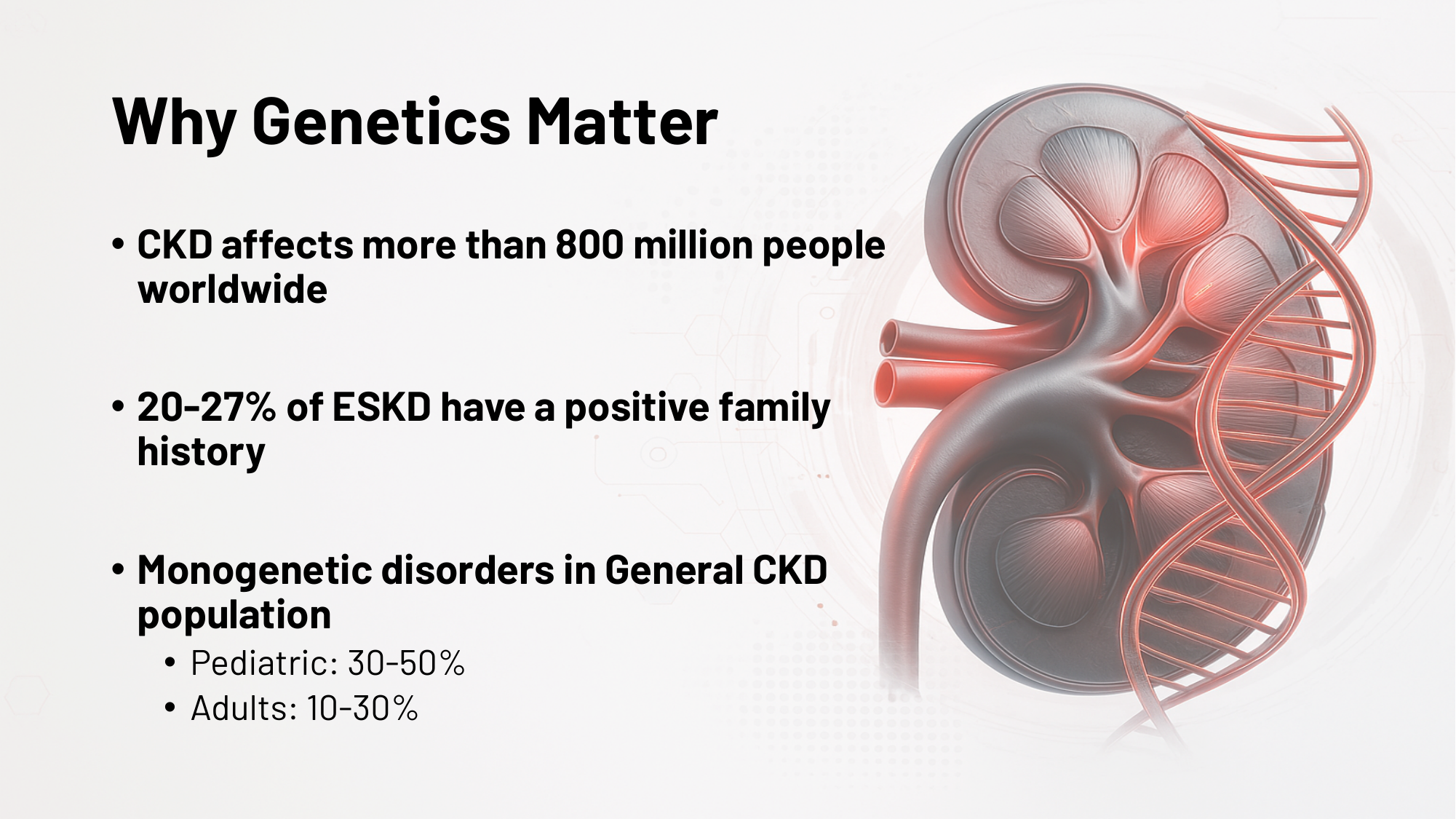

# Why Genetics Matter
CKD affects more than 800 million people worldwide

20-27% of ESKD have a positive family history

Monogenetic disorders in General CKD population
Pediatric: 30-50%
Adults: 10-30%